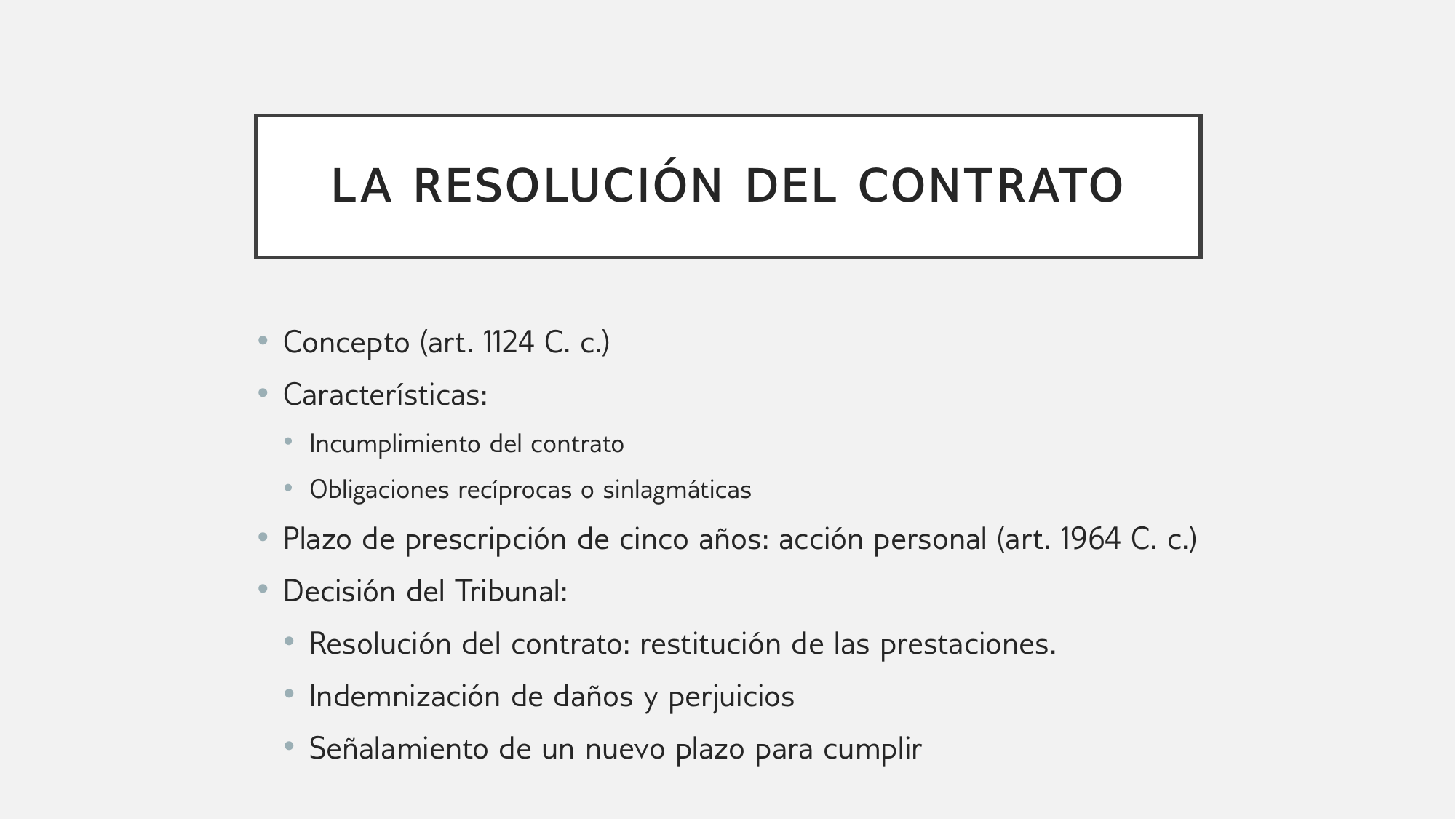

# LA RESOLUCIÓN DEL CONTRATO
Concepto (art. 1124 C. c.)
Características:
Incumplimiento del contrato
Obligaciones recíprocas o sinlagmáticas
Plazo de prescripción de cinco años: acción personal (art. 1964 C. c.)
Decisión del Tribunal:
Resolución del contrato: restitución de las prestaciones.
Indemnización de daños y perjuicios
Señalamiento de un nuevo plazo para cumplir